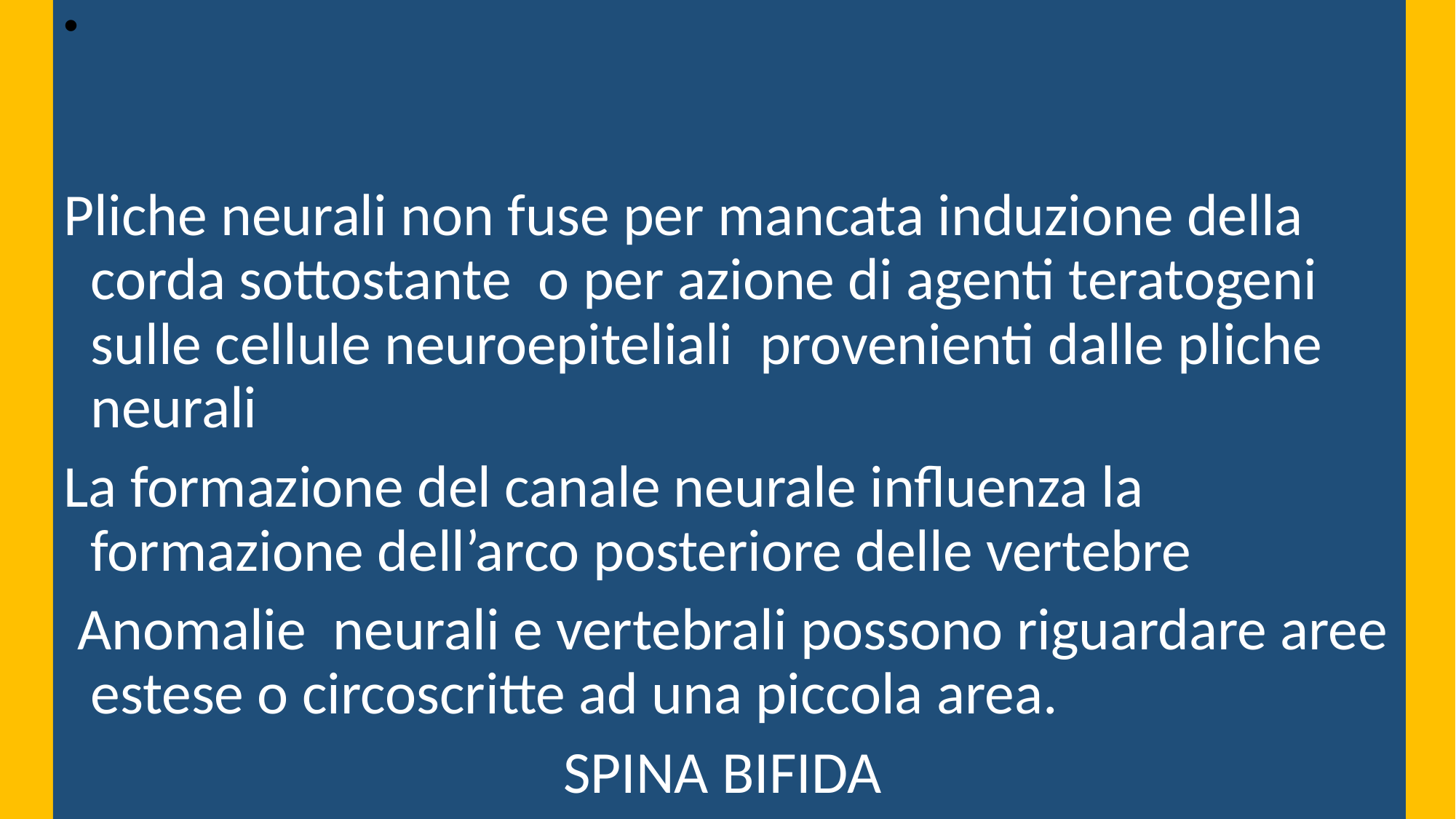

Pliche neurali non fuse per mancata induzione della corda sottostante  o per azione di agenti teratogeni sulle cellule neuroepiteliali  provenienti dalle pliche neurali
La formazione del canale neurale influenza la formazione dell’arco posteriore delle vertebre
 Anomalie  neurali e vertebrali possono riguardare aree estese o circoscritte ad una piccola area.
SPINA BIFIDA
#